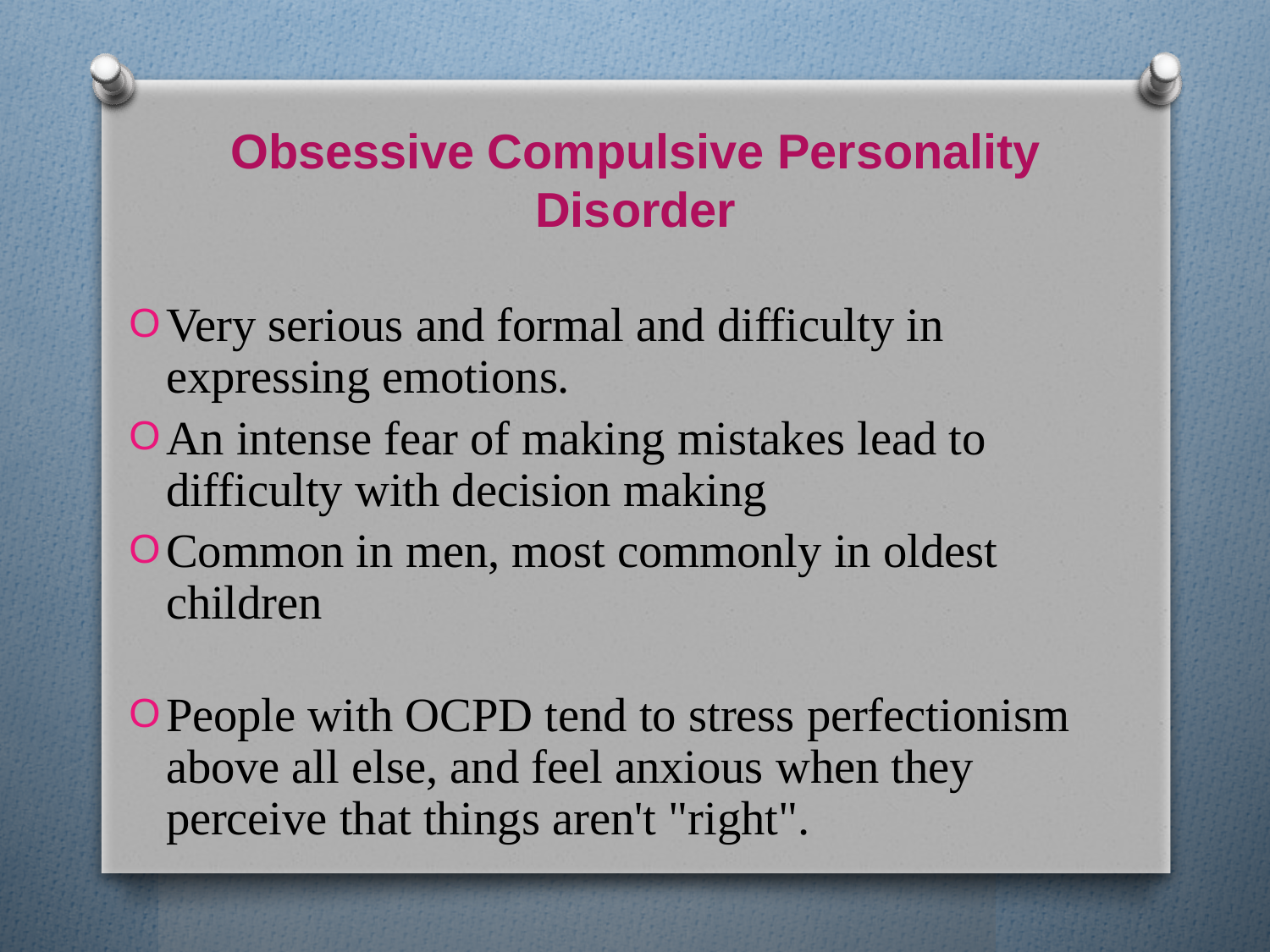

# Obsessive Compulsive Personality Disorder
Very serious and formal and difficulty in expressing emotions.
An intense fear of making mistakes lead to difficulty with decision making
Common in men, most commonly in oldest children
People with OCPD tend to stress perfectionism above all else, and feel anxious when they perceive that things aren't "right".